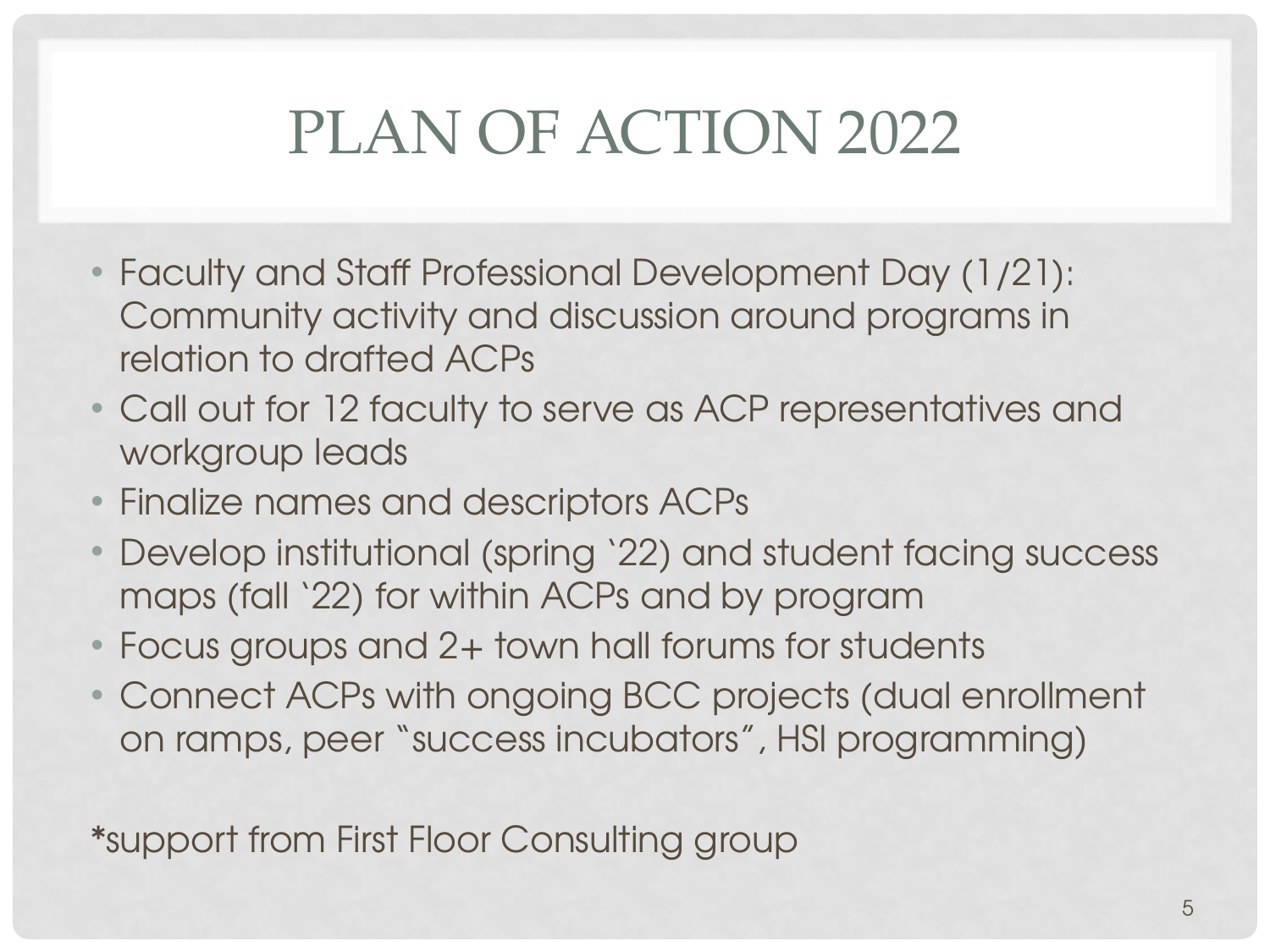

# PLAN OF ACTION 2022
Faculty and Staff Professional Development Day (1/21): Community activity and discussion around programs in relation to drafted ACPs
Call out for 12 faculty to serve as ACP representatives and workgroup leads
Finalize names and descriptors ACPs
Develop institutional (spring ‘22) and student facing success maps (fall ‘22) for within ACPs and by program
Focus groups and 2+ town hall forums for students
Connect ACPs with ongoing BCC projects (dual enrollment on ramps, peer “success incubators”, HSI programming)

*support from First Floor Consulting group

5